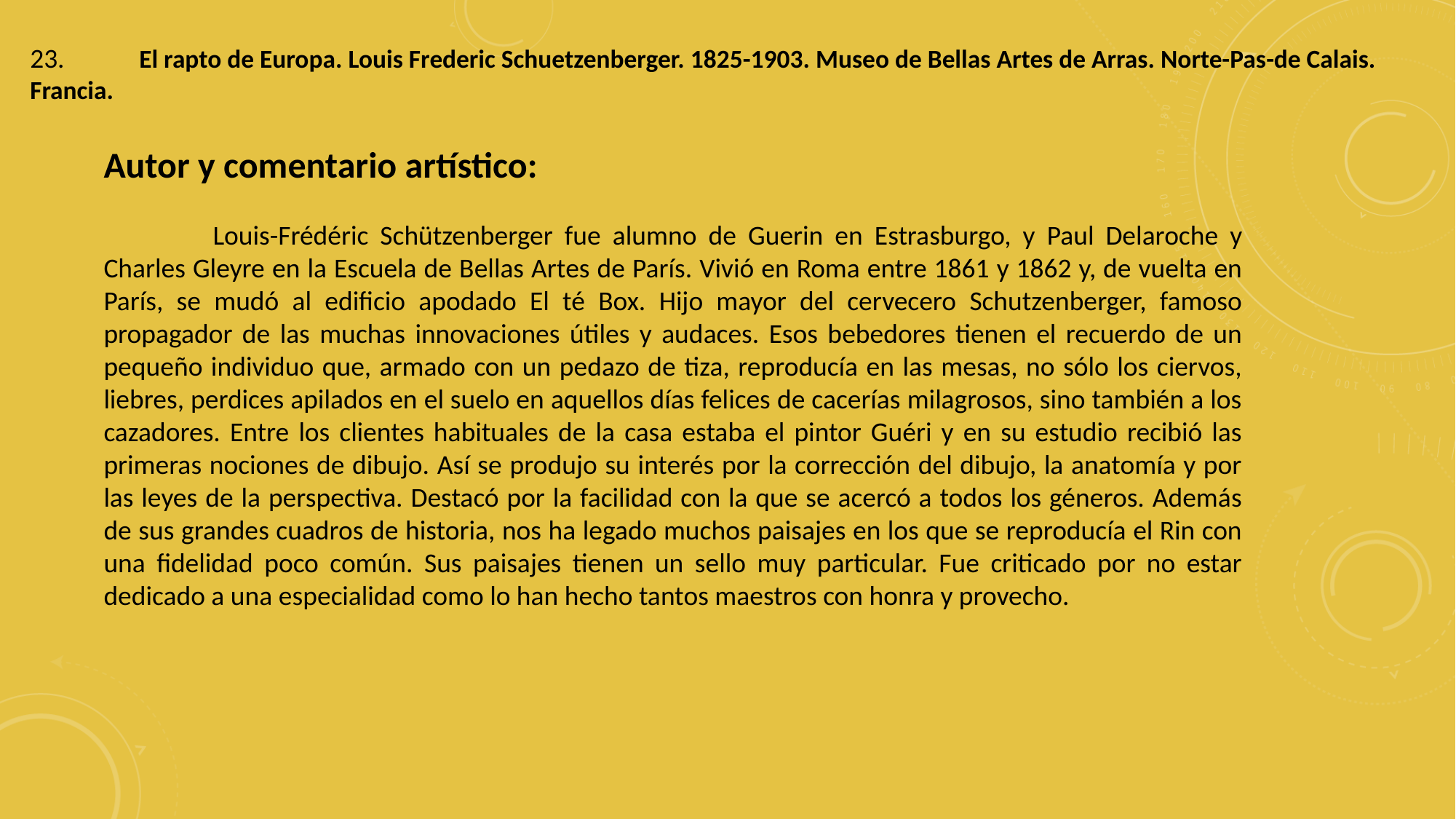

23.	El rapto de Europa. Louis Frederic Schuetzenberger. 1825-1903. Museo de Bellas Artes de Arras. Norte-Pas-de Calais. Francia.

Autor y comentario artístico:

	Louis-Frédéric Schützenberger fue alumno de Guerin en Estrasburgo, y Paul Delaroche y Charles Gleyre en la Escuela de Bellas Artes de París. Vivió en Roma entre 1861 y 1862 y, de vuelta en París, se mudó al edificio apodado El té Box. Hijo mayor del cervecero Schutzenberger, famoso propagador de las muchas innovaciones útiles y audaces. Esos bebedores tienen el recuerdo de un pequeño individuo que, armado con un pedazo de tiza, reproducía en las mesas, no sólo los ciervos, liebres, perdices apilados en el suelo en aquellos días felices de cacerías milagrosos, sino también a los cazadores. Entre los clientes habituales de la casa estaba el pintor Guéri y en su estudio recibió las primeras nociones de dibujo. Así se produjo su interés por la corrección del dibujo, la anatomía y por las leyes de la perspectiva. Destacó por la facilidad con la que se acercó a todos los géneros. Además de sus grandes cuadros de historia, nos ha legado muchos paisajes en los que se reproducía el Rin con una fidelidad poco común. Sus paisajes tienen un sello muy particular. Fue criticado por no estar dedicado a una especialidad como lo han hecho tantos maestros con honra y provecho.